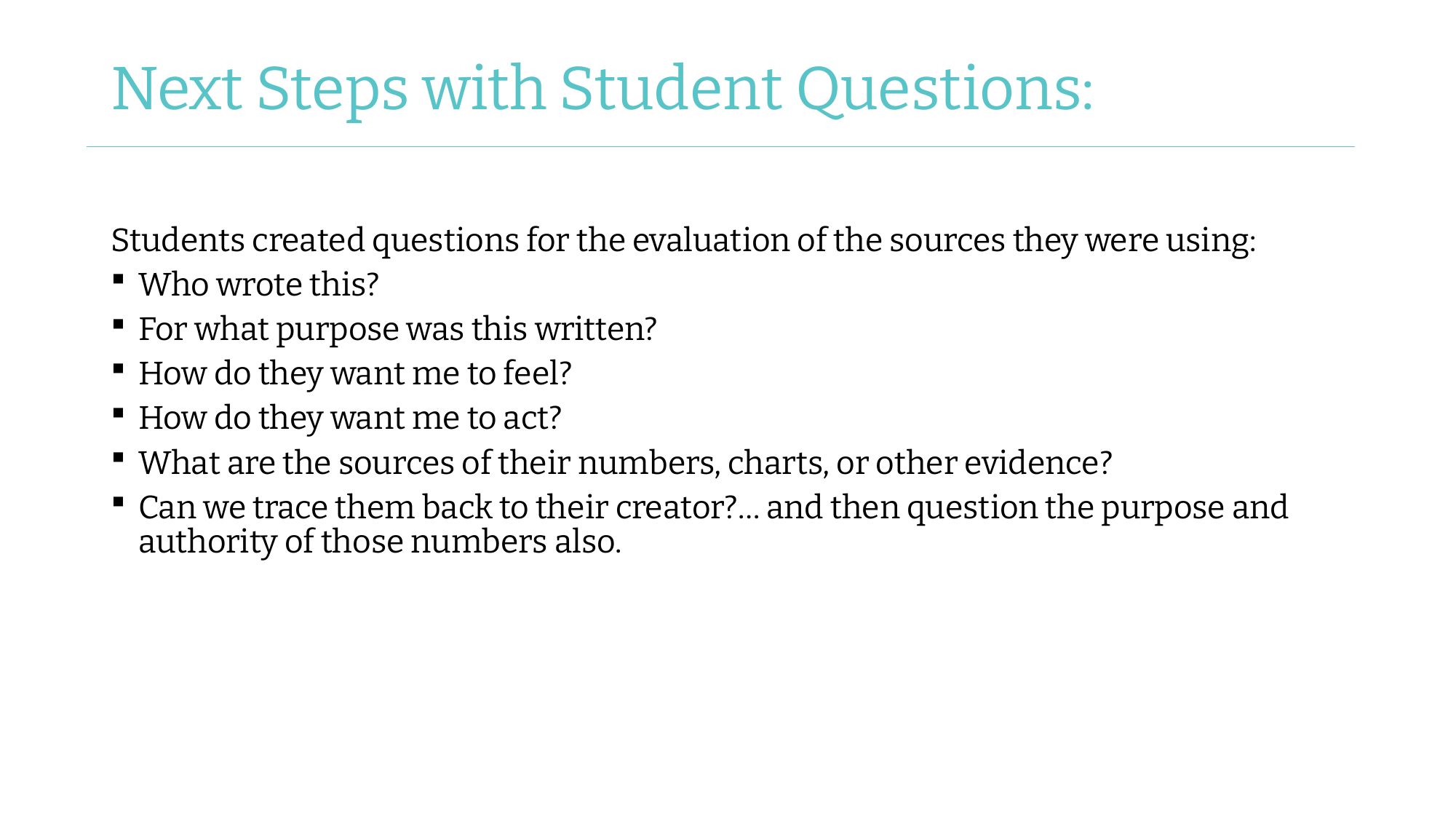

# Next Steps with Student Questions:
Students created questions for the evaluation of the sources they were using:
Who wrote this?
For what purpose was this written?
How do they want me to feel?
How do they want me to act?
What are the sources of their numbers, charts, or other evidence?
Can we trace them back to their creator?… and then question the purpose and authority of those numbers also.